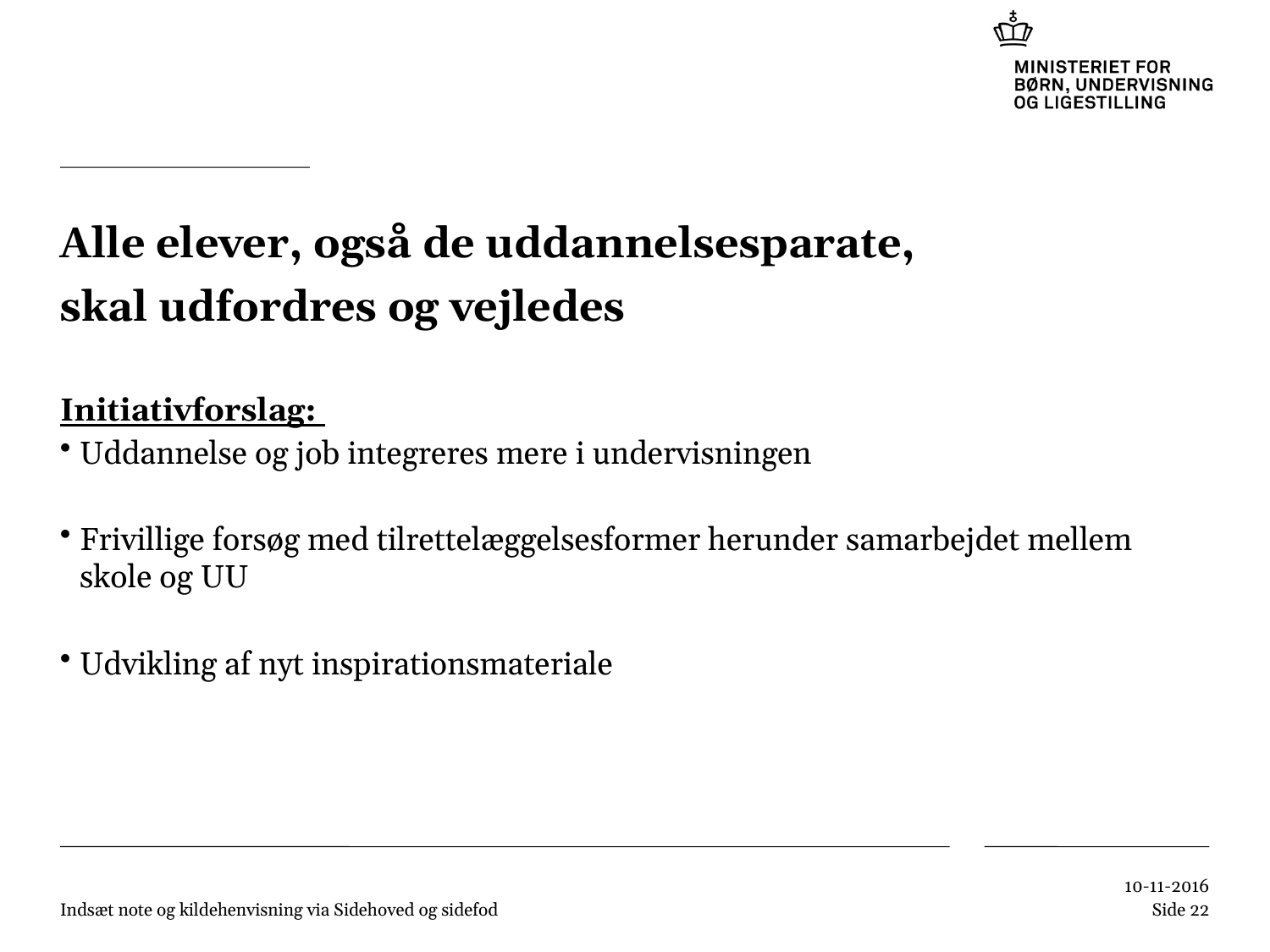

# Alle elever, også de uddannelsesparate, skal udfordres og vejledes

Initiativforslag:
Uddannelse og job integreres mere i undervisningen

Frivillige forsøg med tilrettelæggelsesformer herunder samarbejdet mellem skole og UU

Udvikling af nyt inspirationsmateriale

Indsæt note og kildehenvisning via Sidehoved og sidefod
10-11-2016
Side 22